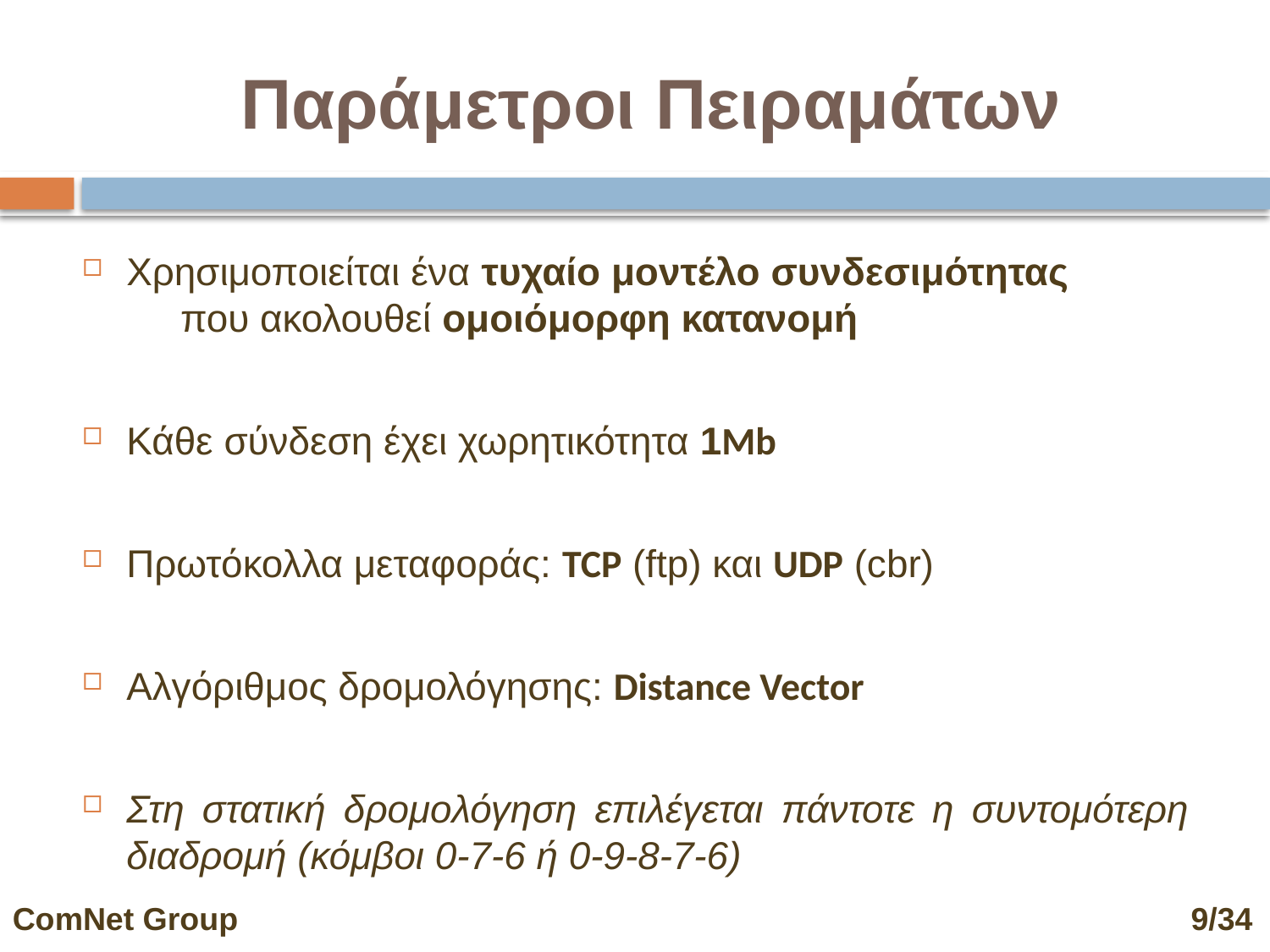

# Παράμετροι Πειραμάτων

Χρησιμοποιείται ένα τυχαίο μοντέλο συνδεσιμότητας                 που ακολουθεί ομοιόμορφη κατανομή

Κάθε σύνδεση έχει χωρητικότητα 1Mb

Πρωτόκολλα μεταφοράς: TCP (ftp) και UDP (cbr)

Αλγόριθμος δρομολόγησης: Distance Vector

Στη στατική δρομολόγηση επιλέγεται πάντοτε η συντομότερη διαδρομή (κόμβοι 0-7-6 ή 0-9-8-7-6)
ComNet Group 								    9/34